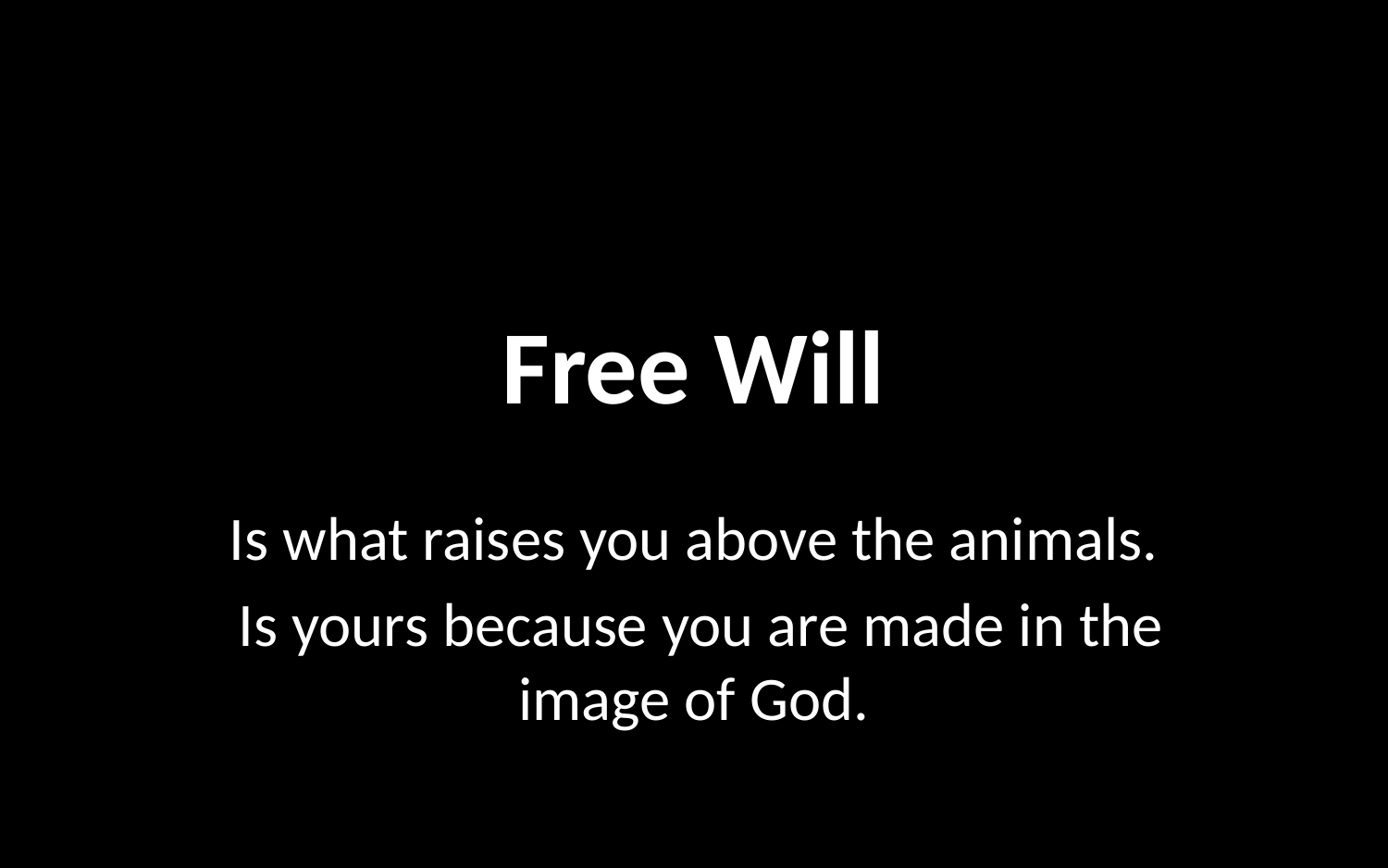

# Free Will
Is what raises you above the animals.
 Is yours because you are made in the image of God.